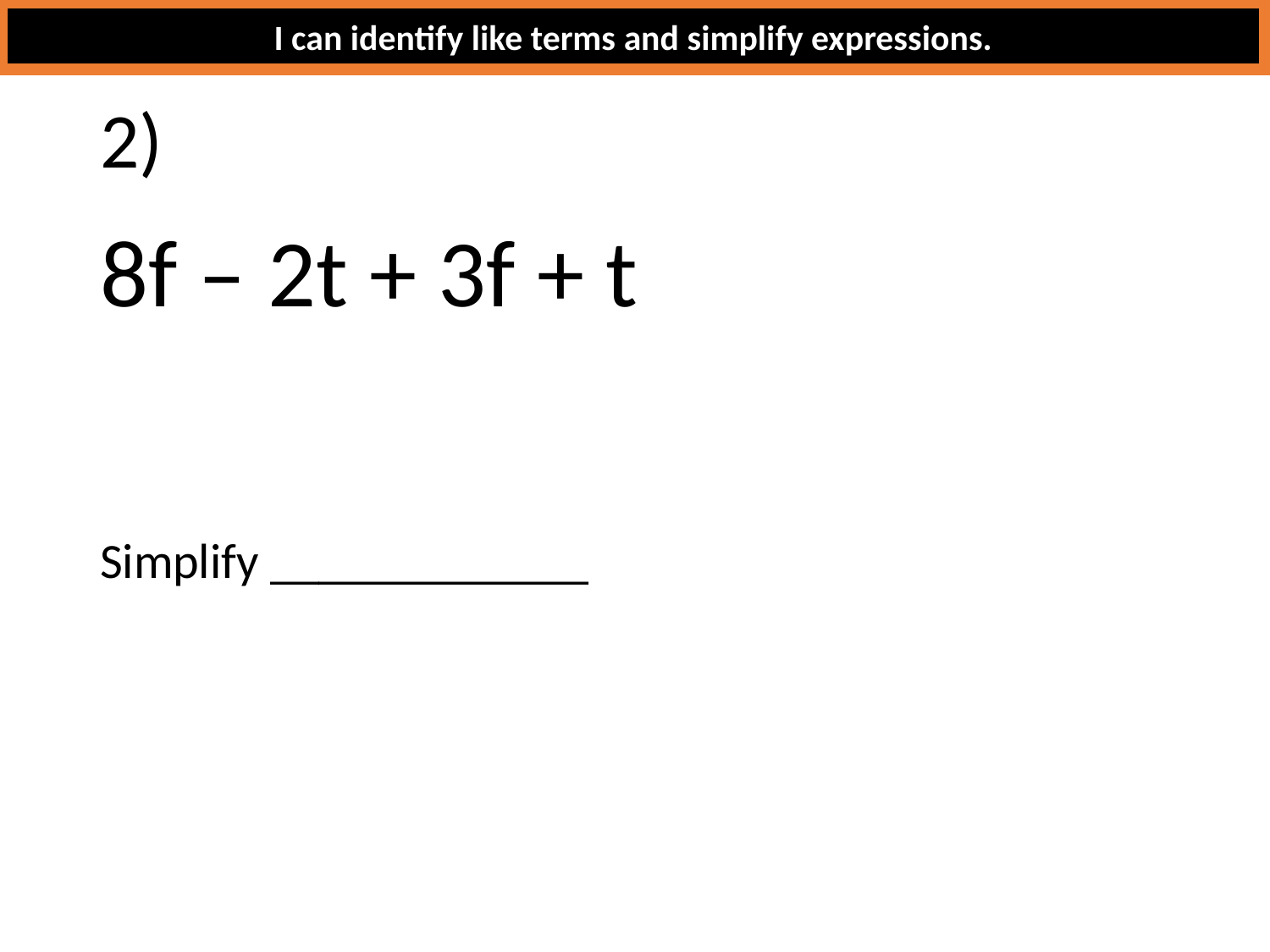

I can identify like terms and simplify expressions.
# 2)
8f – 2t + 3f + t

Simplify _____________